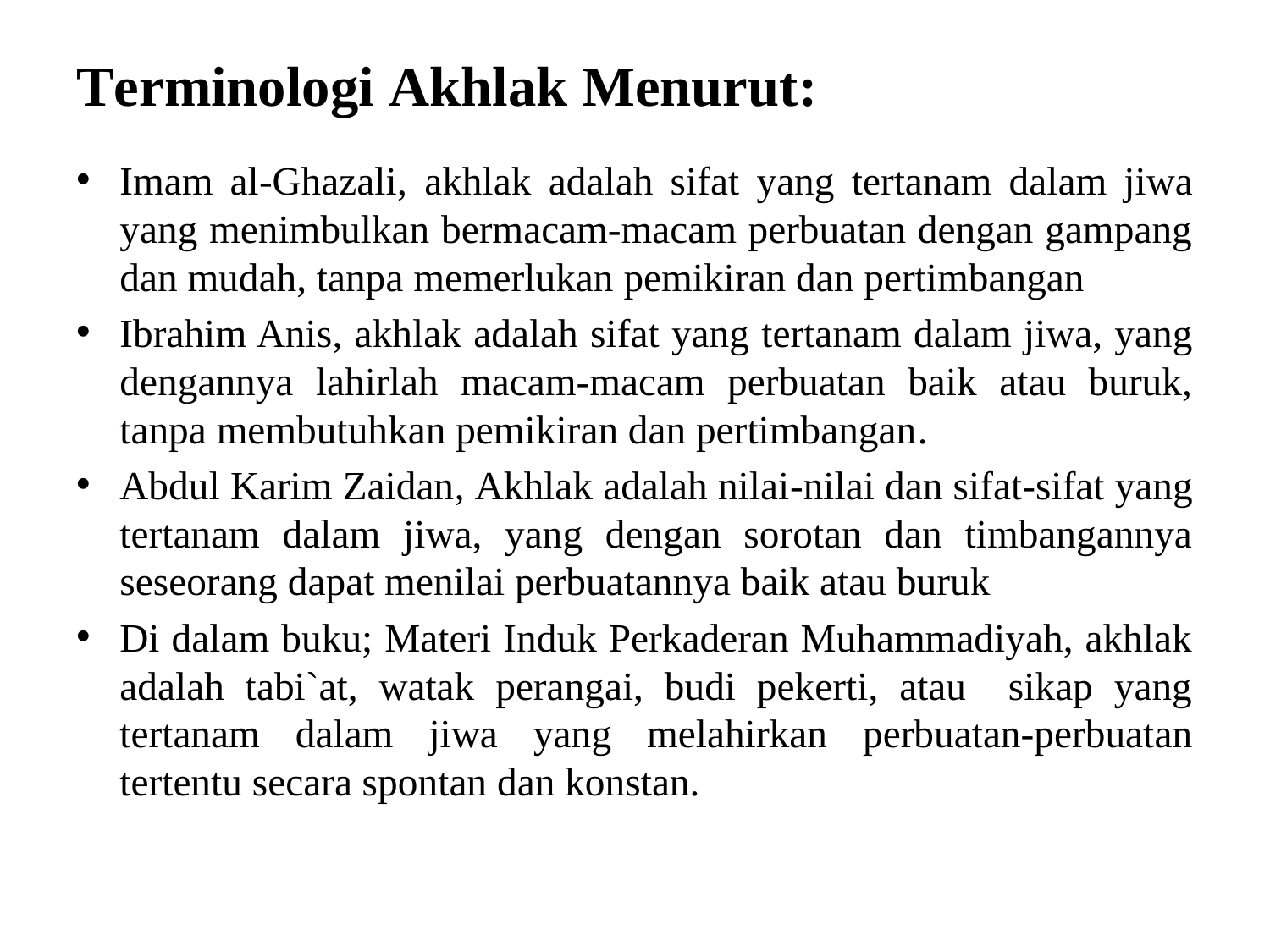

# Terminologi Akhlak Menurut:
Imam al-Ghazali, akhlak adalah sifat yang tertanam dalam jiwa yang menimbulkan bermacam-macam perbuatan dengan gampang dan mudah, tanpa memerlukan pemikiran dan pertimbangan
Ibrahim Anis, akhlak adalah sifat yang tertanam dalam jiwa, yang dengannya lahirlah macam-macam perbuatan baik atau buruk, tanpa membutuhkan pemikiran dan pertimbangan.
Abdul Karim Zaidan, Akhlak adalah nilai-nilai dan sifat-sifat yang tertanam dalam jiwa, yang dengan sorotan dan timbangannya seseorang dapat menilai perbuatannya baik atau buruk
Di dalam buku; Materi Induk Perkaderan Muhammadiyah, akhlak adalah tabi`at, watak perangai, budi pekerti, atau  sikap yang tertanam dalam jiwa yang melahirkan perbuatan-perbuatan tertentu secara spontan dan konstan.